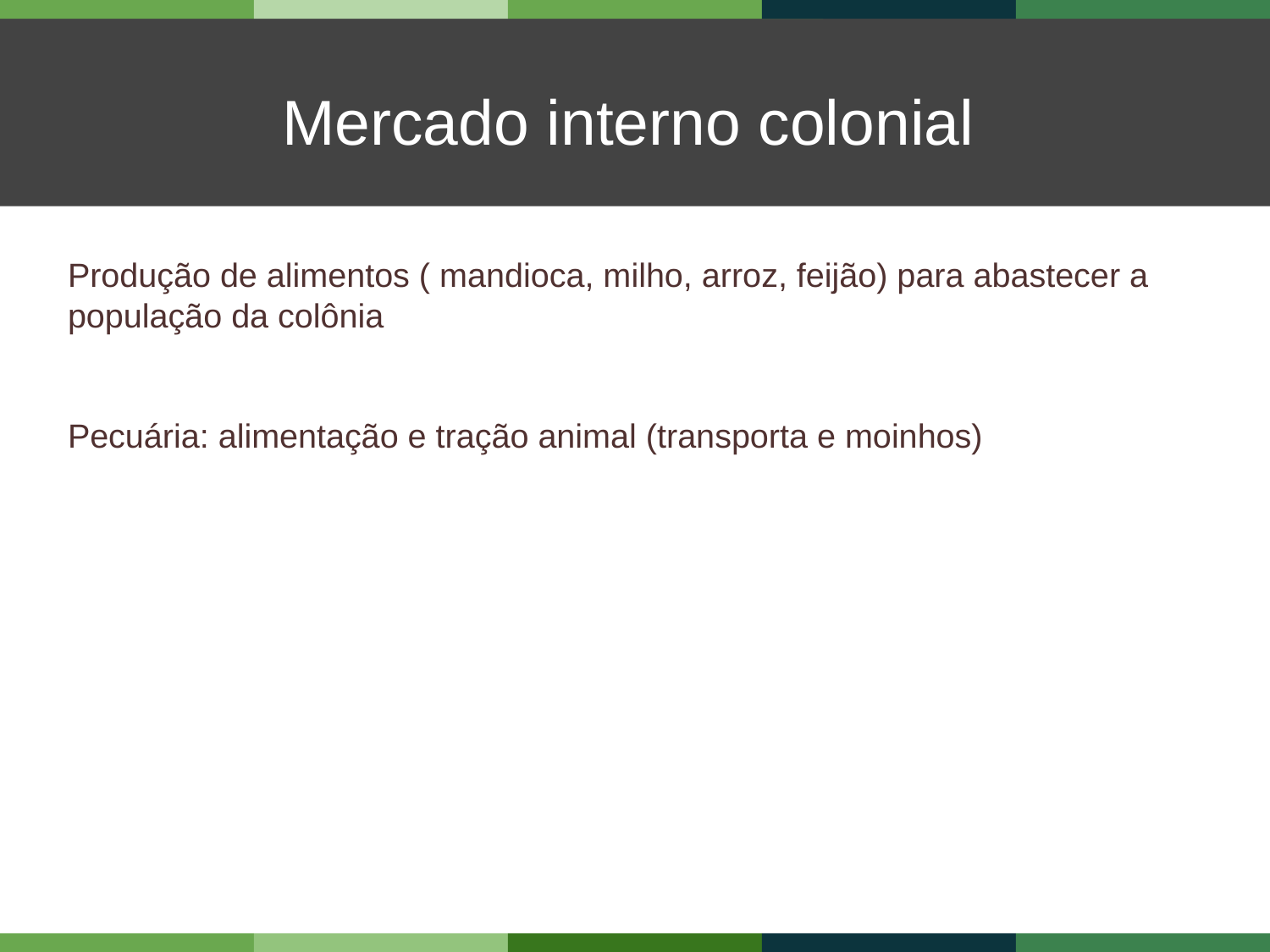

Mercado interno colonial

Produção de alimentos ( mandioca, milho, arroz, feijão) para abastecer a população da colônia

Pecuária: alimentação e tração animal (transporta e moinhos)